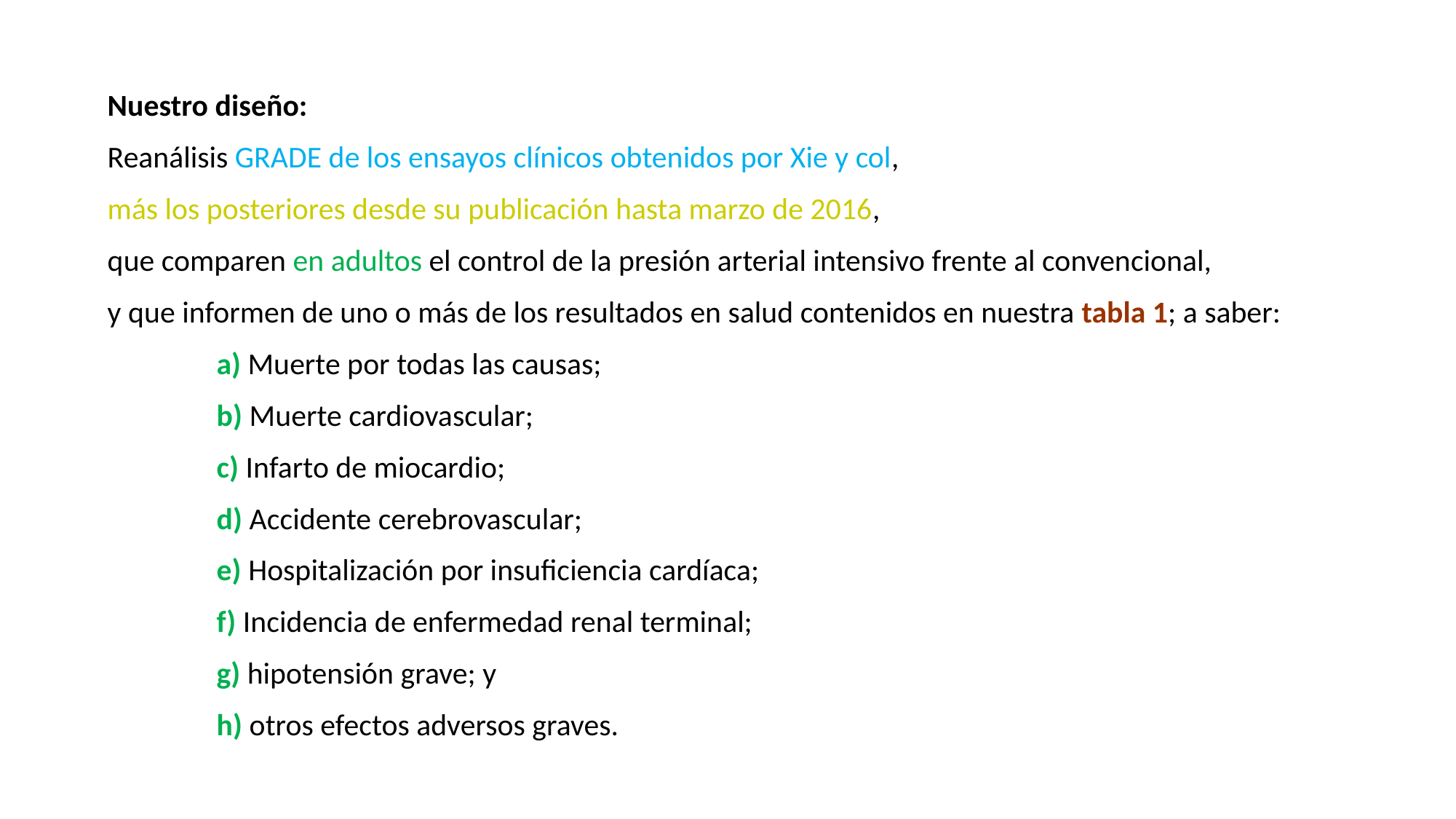

Nuestro diseño:
Reanálisis GRADE de los ensayos clínicos obtenidos por Xie y col,
más los posteriores desde su publicación hasta marzo de 2016,
que comparen en adultos el control de la presión arterial intensivo frente al convencional,
y que informen de uno o más de los resultados en salud contenidos en nuestra tabla 1; a saber:
	a) Muerte por todas las causas;
	b) Muerte cardiovascular;
	c) Infarto de miocardio;
	d) Accidente cerebrovascular;
	e) Hospitalización por insuficiencia cardíaca;
	f) Incidencia de enfermedad renal terminal;
	g) hipotensión grave; y
	h) otros efectos adversos graves.